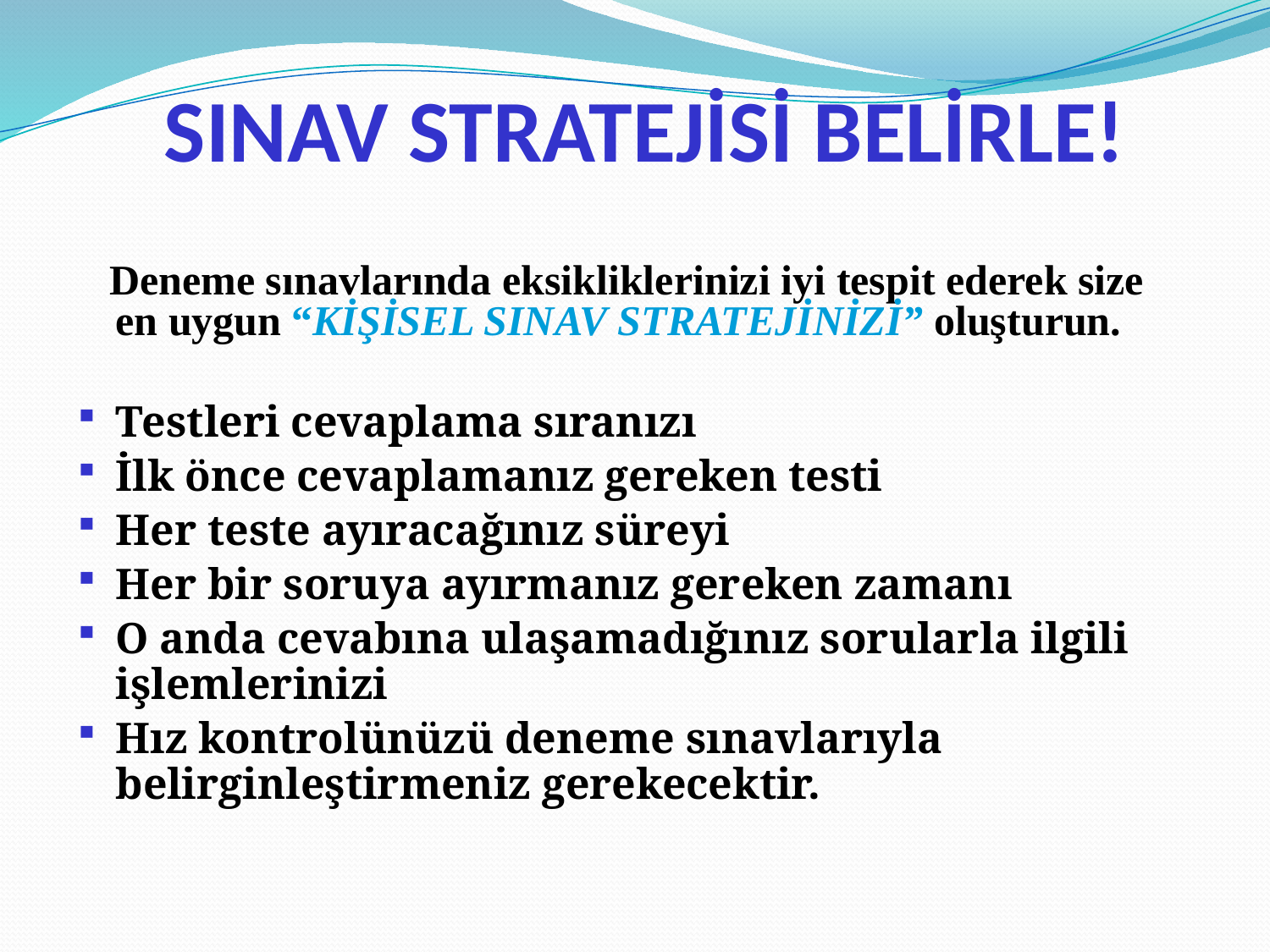

# SINAV STRATEJİSİ BELİRLE!
   Deneme sınavlarında eksikliklerinizi iyi tespit ederek size en uygun “KİŞİSEL SINAV STRATEJİNİZİ” oluşturun.

Testleri cevaplama sıranızı
İlk önce cevaplamanız gereken testi
Her teste ayıracağınız süreyi
Her bir soruya ayırmanız gereken zamanı
O anda cevabına ulaşamadığınız sorularla ilgili işlemlerinizi
Hız kontrolünüzü deneme sınavlarıyla belirginleştirmeniz gerekecektir.